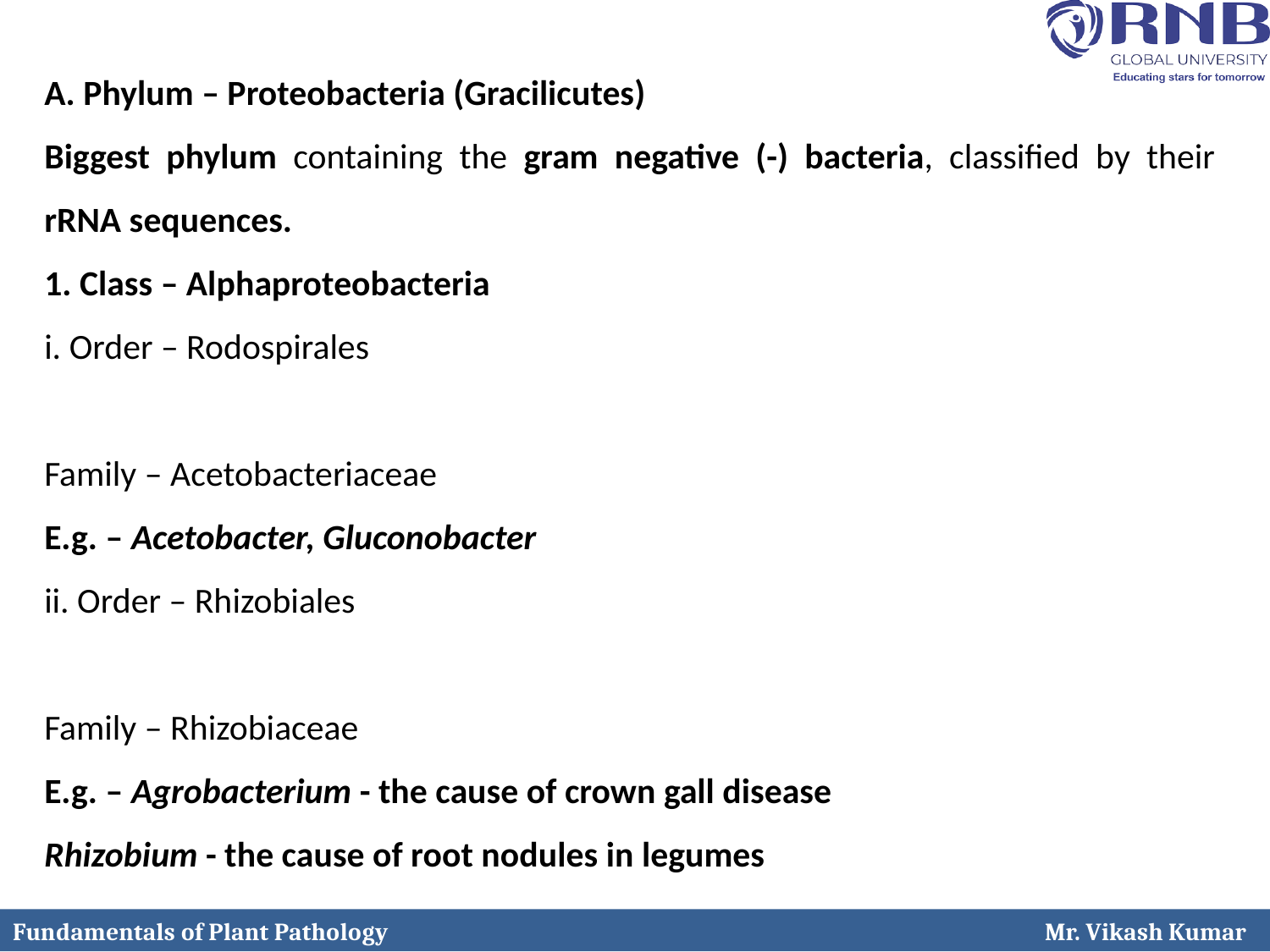

A. Phylum – Proteobacteria (Gracilicutes)
Biggest phylum containing the gram negative (-) bacteria, classified by their rRNA sequences.
1. Class – Alphaproteobacteria
i. Order – Rodospirales

Family – Acetobacteriaceae
E.g. – Acetobacter, Gluconobacter
ii. Order – Rhizobiales

Family – Rhizobiaceae
E.g. – Agrobacterium - the cause of crown gall disease
Rhizobium - the cause of root nodules in legumes